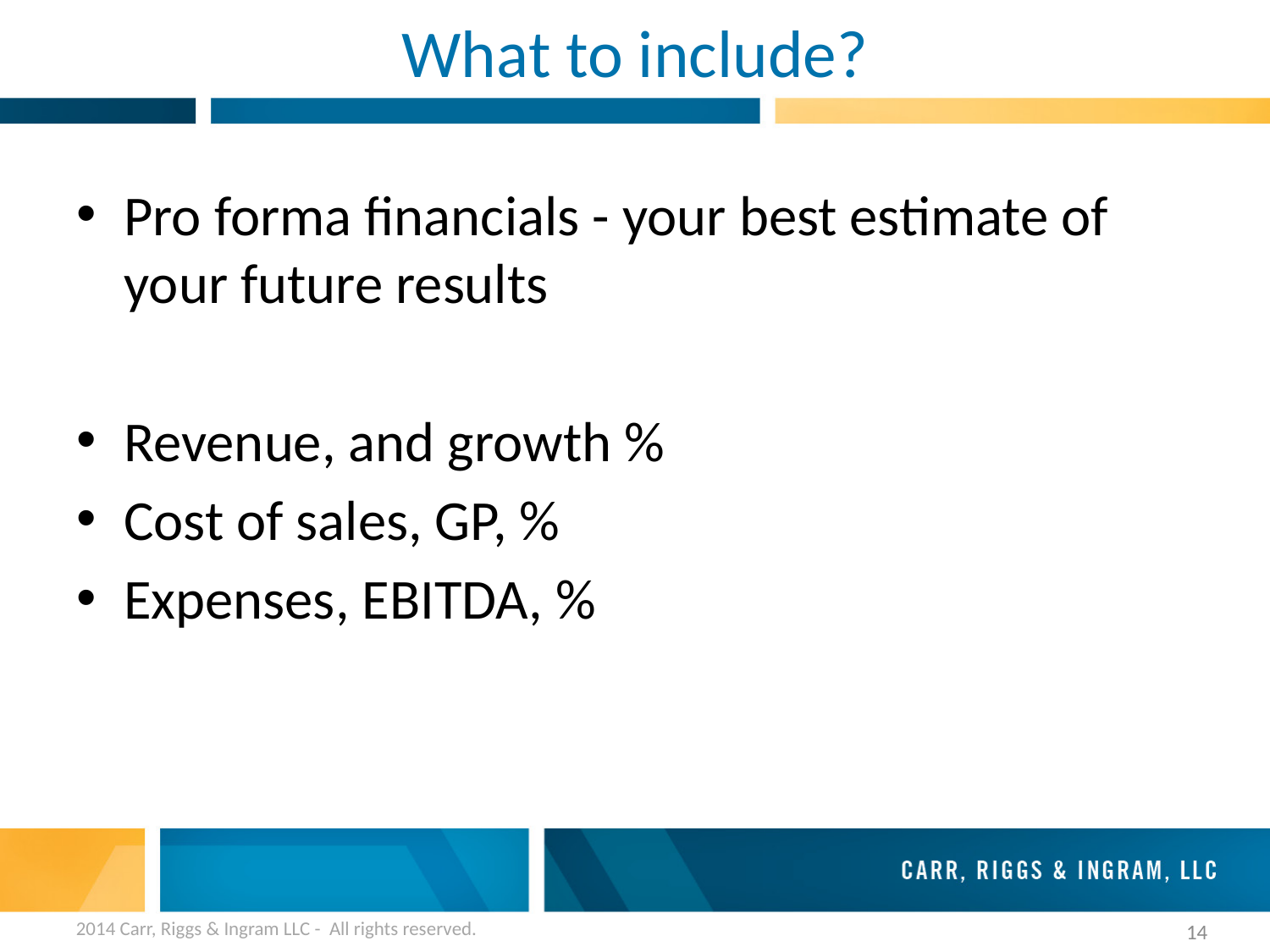

# What to include?
Pro forma financials - your best estimate of your future results

Revenue, and growth %
Cost of sales, GP, %
Expenses, EBITDA, %
2014 Carr, Riggs & Ingram LLC -  All rights reserved.